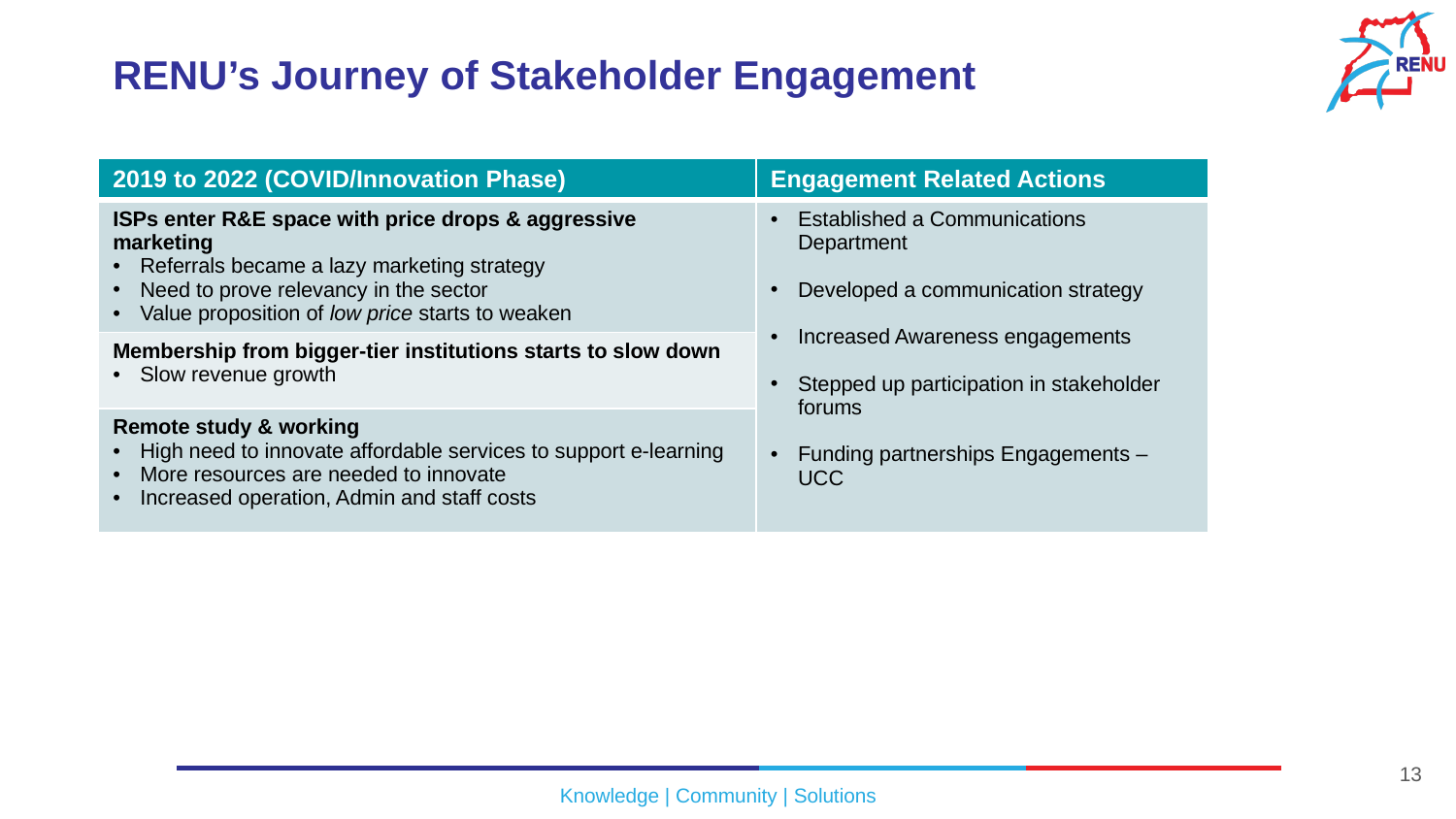

# RENU’s Journey of Stakeholder Engagement

| 2019 to 2022 (COVID/Innovation Phase) | Engagement Related Actions |
| --- | --- |
| ISPs enter R&E space with price drops & aggressive marketing Referrals became a lazy marketing strategy Need to prove relevancy in the sector Value proposition of low price starts to weaken | Established a Communications Department Developed a communication strategy Increased Awareness engagements Stepped up participation in stakeholder forums Funding partnerships Engagements – UCC |
| Membership from bigger-tier institutions starts to slow down Slow revenue growth |  |
| Remote study & working High need to innovate affordable services to support e-learning More resources are needed to innovate Increased operation, Admin and staff costs |  |
13